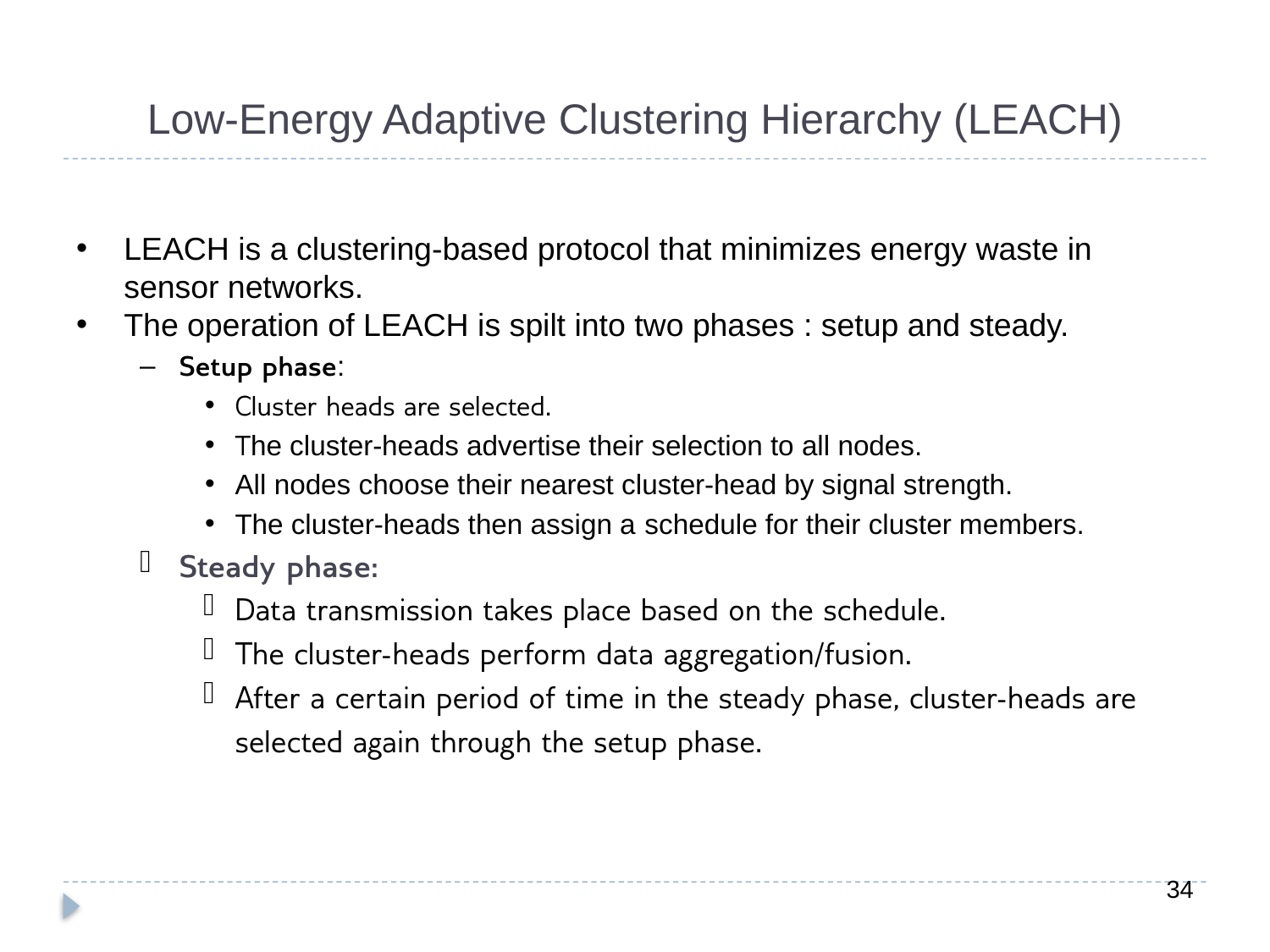

# Low-Energy Adaptive Clustering Hierarchy (LEACH)
LEACH is a clustering-based protocol that minimizes energy waste in sensor networks.
The operation of LEACH is spilt into two phases : setup and steady.
Setup phase:
Cluster heads are selected.
The cluster-heads advertise their selection to all nodes.
All nodes choose their nearest cluster-head by signal strength.
The cluster-heads then assign a schedule for their cluster members.
Steady phase:
Data transmission takes place based on the schedule.
The cluster-heads perform data aggregation/fusion.
After a certain period of time in the steady phase, cluster-heads are selected again through the setup phase.
34